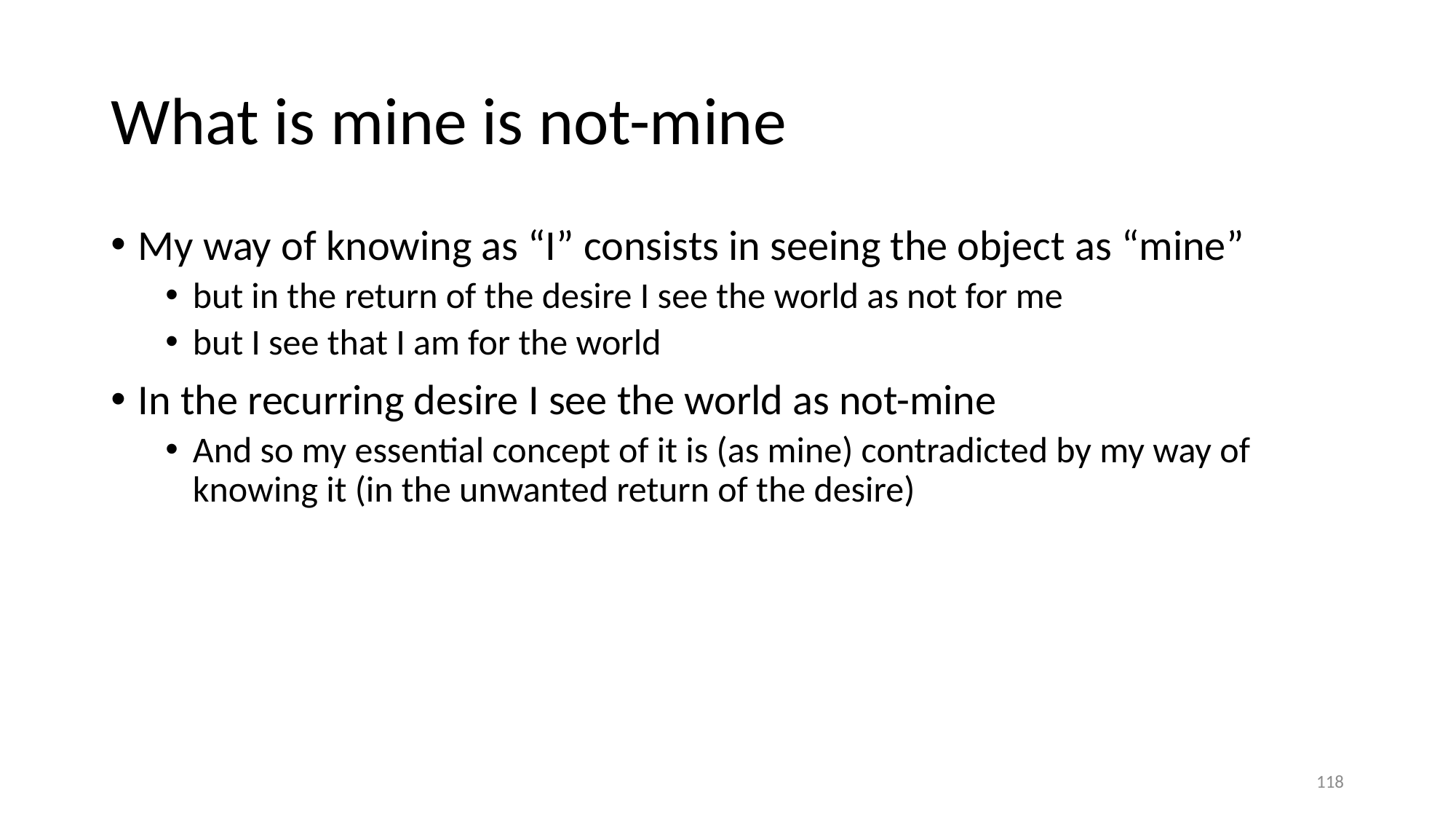

# What is mine is not-mine
My way of knowing as “I” consists in seeing the object as “mine”
but in the return of the desire I see the world as not for me
but I see that I am for the world
In the recurring desire I see the world as not-mine
And so my essential concept of it is (as mine) contradicted by my way of knowing it (in the unwanted return of the desire)

118